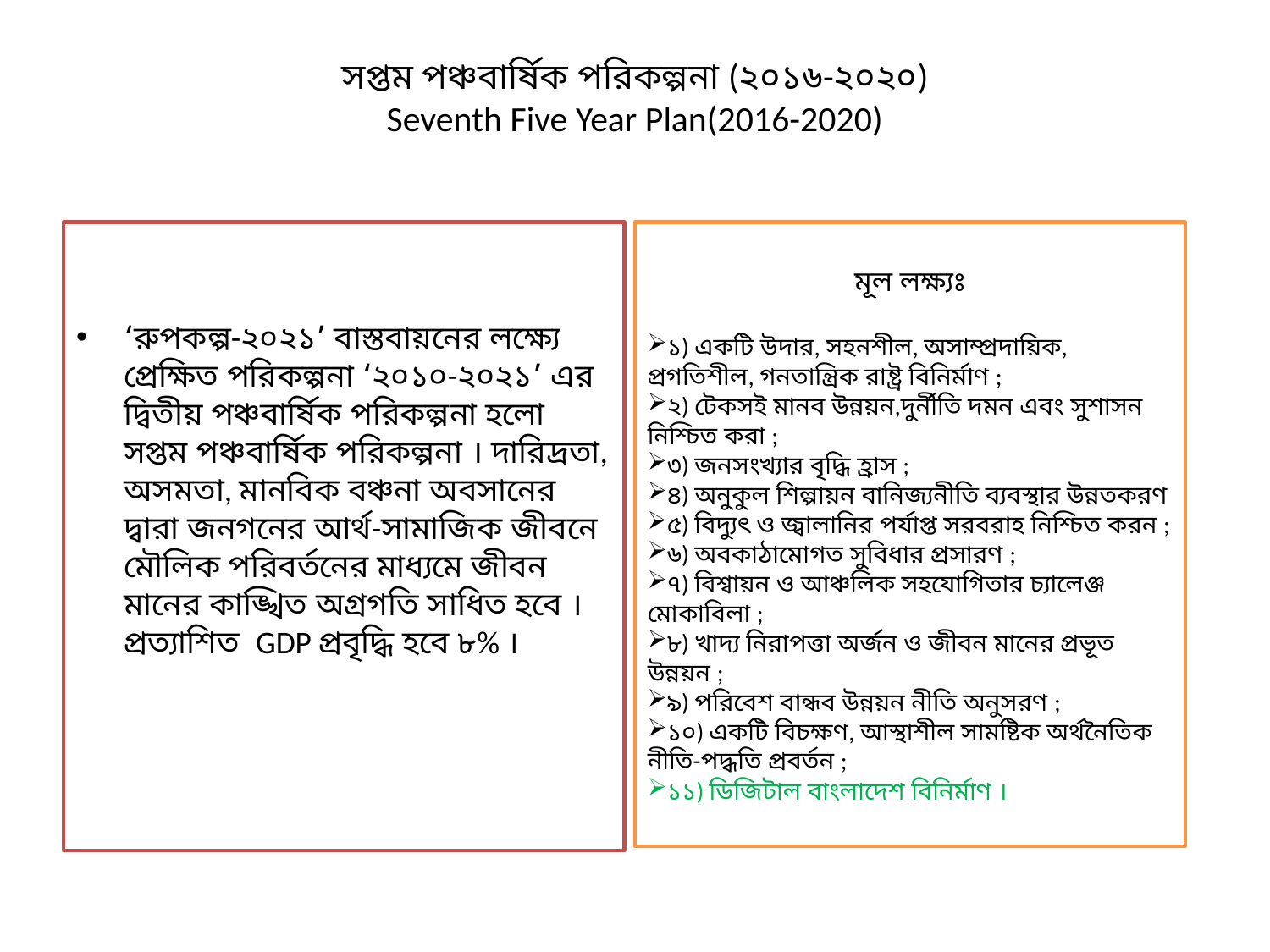

# সপ্তম পঞ্চবার্ষিক পরিকল্পনা (২০১৬-২০২০) Seventh Five Year Plan(2016-2020)

‘রুপকল্প-২০২১’ বাস্তবায়নের লক্ষ্যে প্রেক্ষিত পরিকল্পনা ‘২০১০-২০২১’ এর দ্বিতীয় পঞ্চবার্ষিক পরিকল্পনা হলো সপ্তম পঞ্চবার্ষিক পরিকল্পনা । দারিদ্রতা, অসমতা, মানবিক বঞ্চনা অবসানের দ্বারা জনগনের আর্থ-সামাজিক জীবনে মৌলিক পরিবর্তনের মাধ্যমে জীবন মানের কাঙ্খিত অগ্রগতি সাধিত হবে । প্রত্যাশিত  GDP প্রবৃদ্ধি হবে ৮% ।
মূল লক্ষ্যঃ

১) একটি উদার, সহনশীল, অসাম্প্রদায়িক, প্রগতিশীল, গনতান্ত্রিক রাষ্ট্র বিনির্মাণ ;
২) টেকসই মানব উন্নয়ন,দুর্নীতি দমন এবং সুশাসন নিশ্চিত করা ;
৩) জনসংখ্যার বৃদ্ধি হ্রাস ;
৪) অনুকুল শিল্পায়ন বানিজ্যনীতি ব্যবস্থার উন্নতকরণ
৫) বিদ্যুৎ ও জ্বালানির পর্যাপ্ত সরবরাহ নিশ্চিত করন ;
৬) অবকাঠামোগত সুবিধার প্রসারণ ;
৭) বিশ্বায়ন ও আঞ্চলিক সহযোগিতার চ্যালেঞ্জ মোকাবিলা ;
৮) খাদ্য নিরাপত্তা অর্জন ও জীবন মানের প্রভূত উন্নয়ন ;
৯) পরিবেশ বান্ধব উন্নয়ন নীতি অনুসরণ ;
১০) একটি বিচক্ষণ, আস্থাশীল সামষ্টিক অর্থনৈতিক নীতি-পদ্ধতি প্রবর্তন ;
১১) ডিজিটাল বাংলাদেশ বিনির্মাণ ।